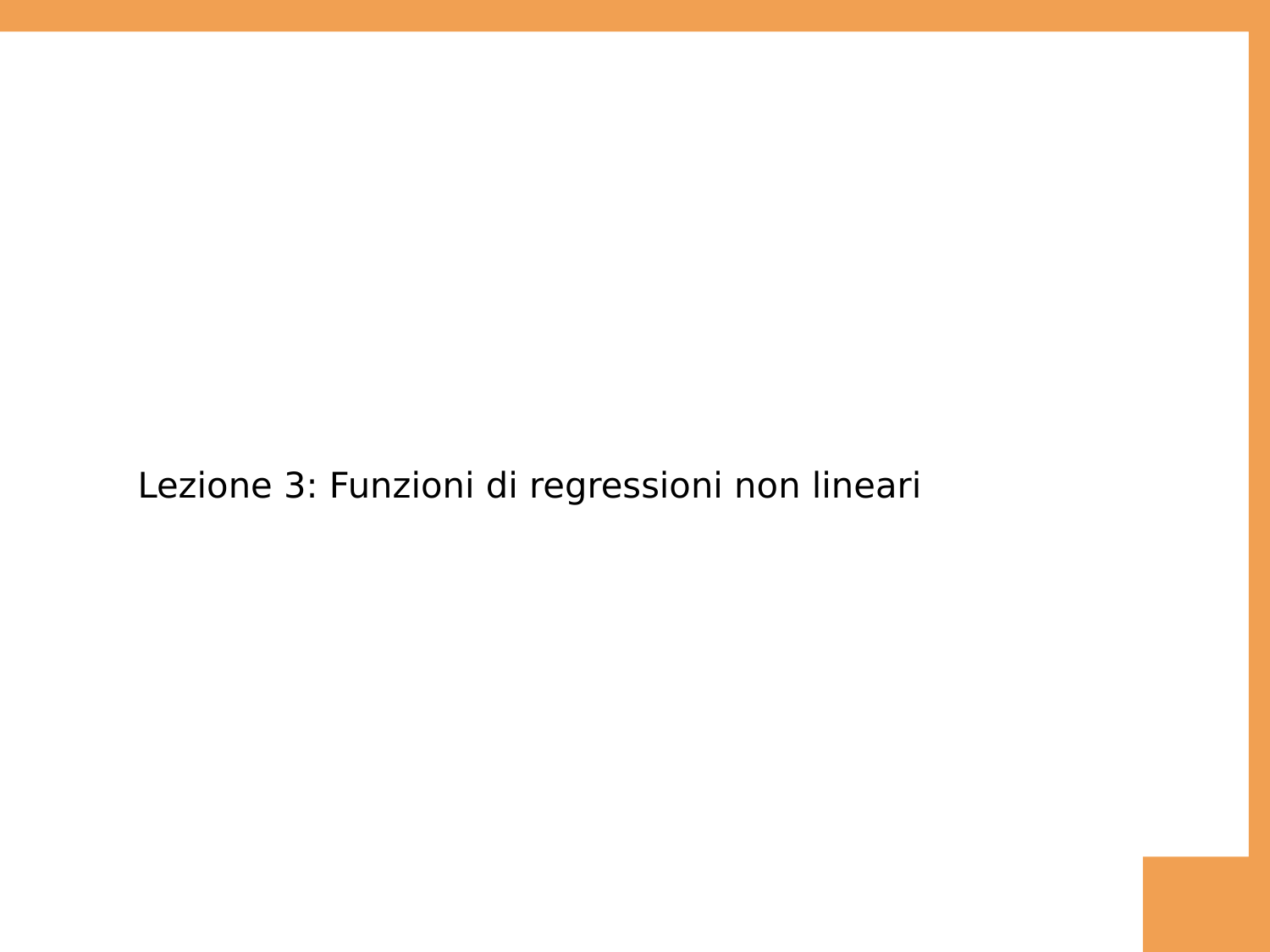

Lezione 3: Funzioni di regressioni non lineari